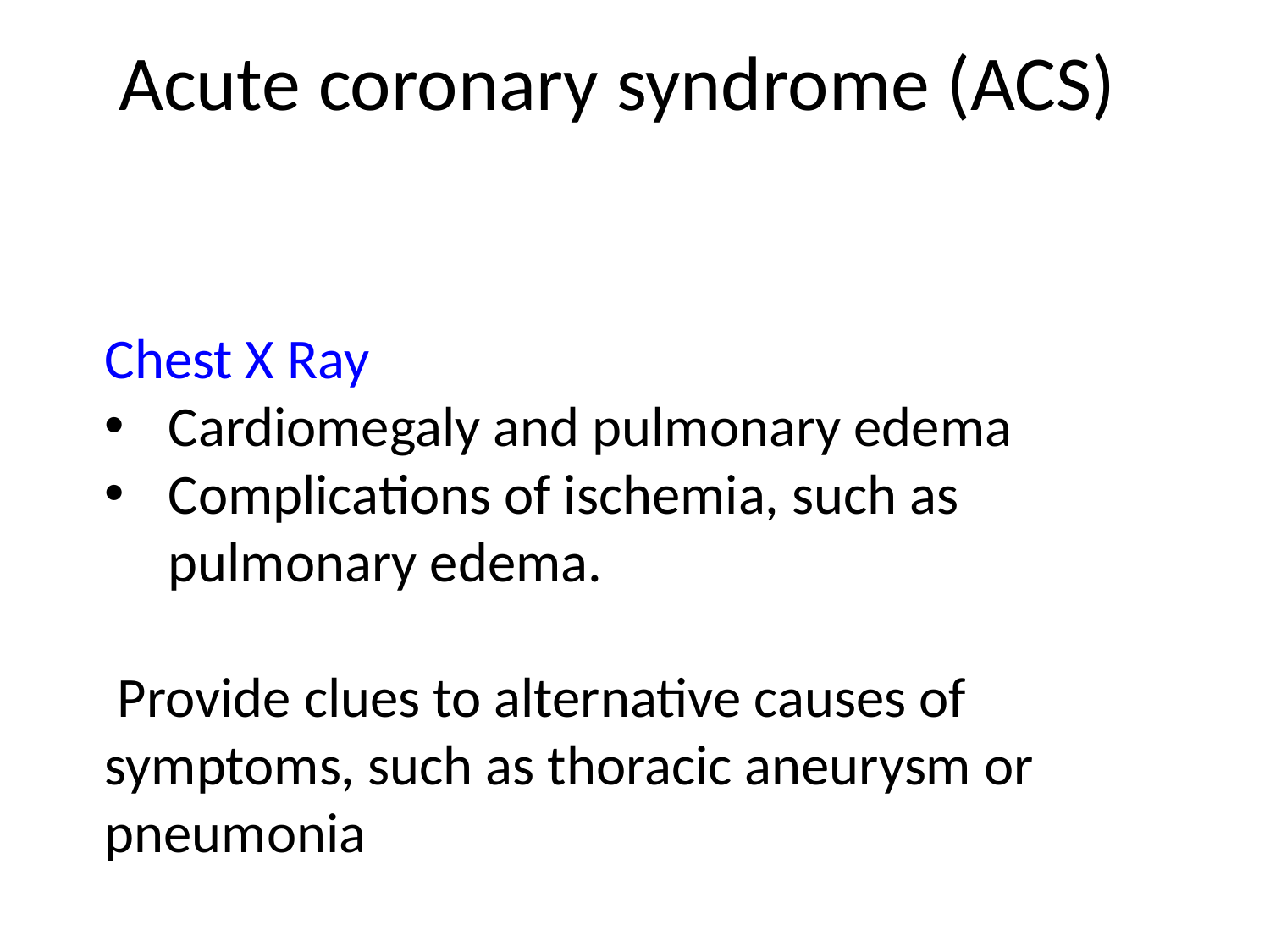

# Acute coronary syndrome (ACS)
Chest X Ray
Cardiomegaly and pulmonary edema
Complications of ischemia, such as pulmonary edema.

 Provide clues to alternative causes of symptoms, such as thoracic aneurysm or pneumonia